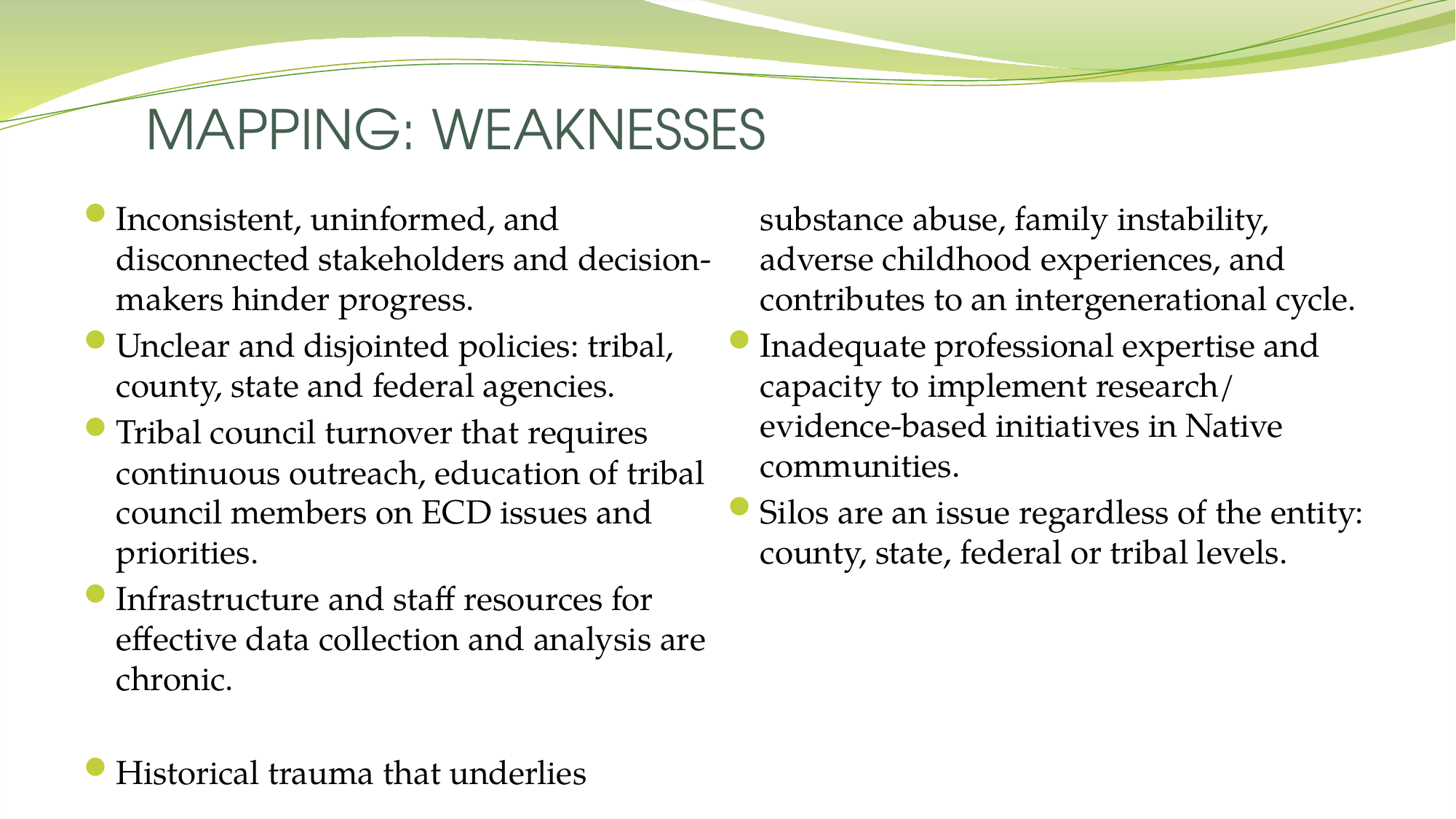

# MAPPING: WEAKNESSES
Inconsistent, uninformed, and disconnected stakeholders and decision-makers hinder progress.
Unclear and disjointed policies: tribal, county, state and federal agencies.
Tribal council turnover that requires continuous outreach, education of tribal council members on ECD issues and priorities.
Infrastructure and staff resources for effective data collection and analysis are chronic.

Historical trauma that underlies substance abuse, family instability, adverse childhood experiences, and contributes to an intergenerational cycle.
Inadequate professional expertise and capacity to implement research/ evidence-based initiatives in Native communities.
Silos are an issue regardless of the entity: county, state, federal or tribal levels.